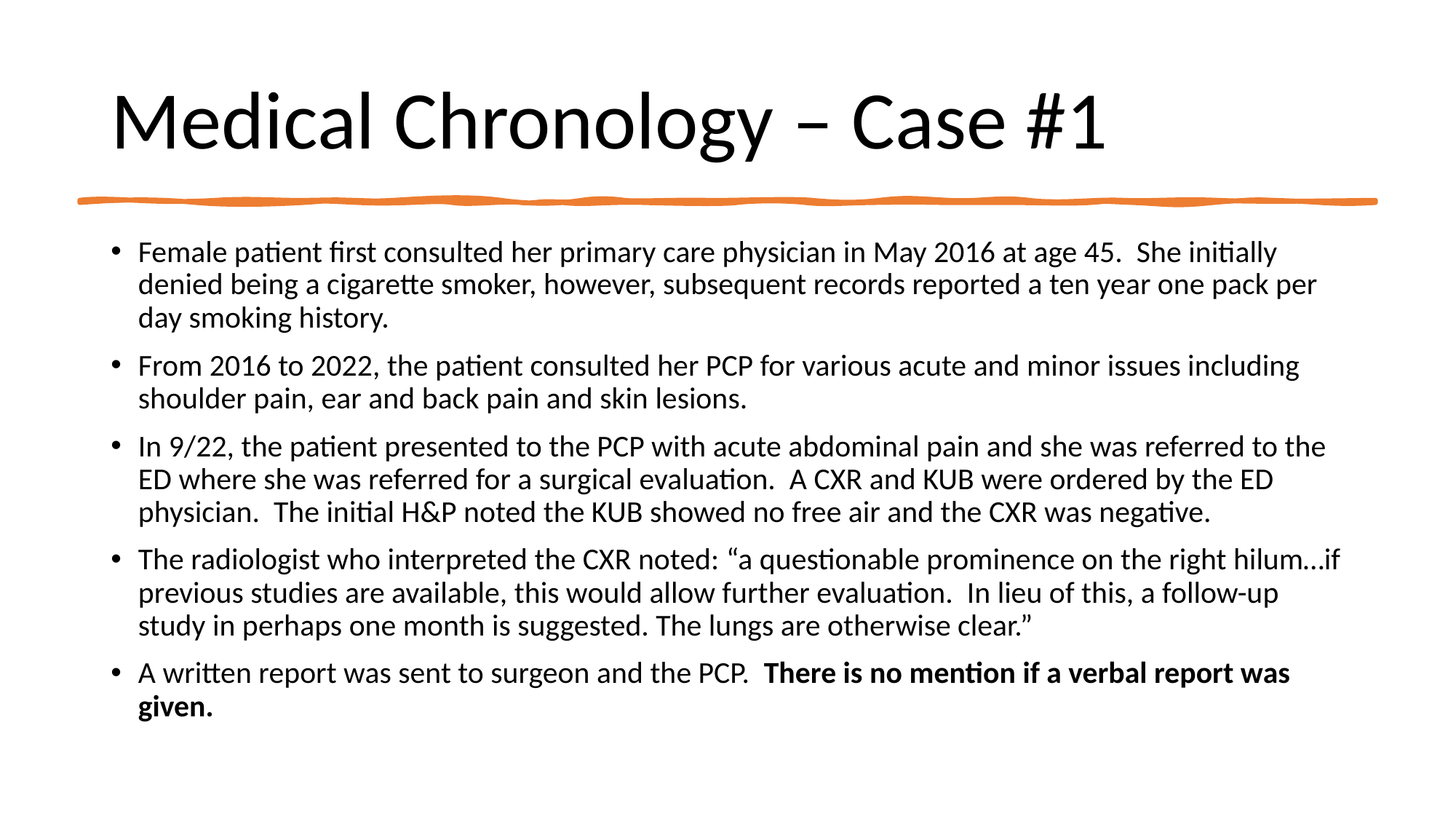

# Medical Chronology – Case #1

Female patient first consulted her primary care physician in May 2016 at age 45.  She initially denied being a cigarette smoker, however, subsequent records reported a ten year one pack per day smoking history.
From 2016 to 2022, the patient consulted her PCP for various acute and minor issues including shoulder pain, ear and back pain and skin lesions.
In 9/22, the patient presented to the PCP with acute abdominal pain and she was referred to the ED where she was referred for a surgical evaluation.  A CXR and KUB were ordered by the ED physician.  The initial H&P noted the KUB showed no free air and the CXR was negative.
The radiologist who interpreted the CXR noted: “a questionable prominence on the right hilum…if previous studies are available, this would allow further evaluation.  In lieu of this, a follow-up study in perhaps one month is suggested. The lungs are otherwise clear.”
A written report was sent to surgeon and the PCP.  There is no mention if a verbal report was given.